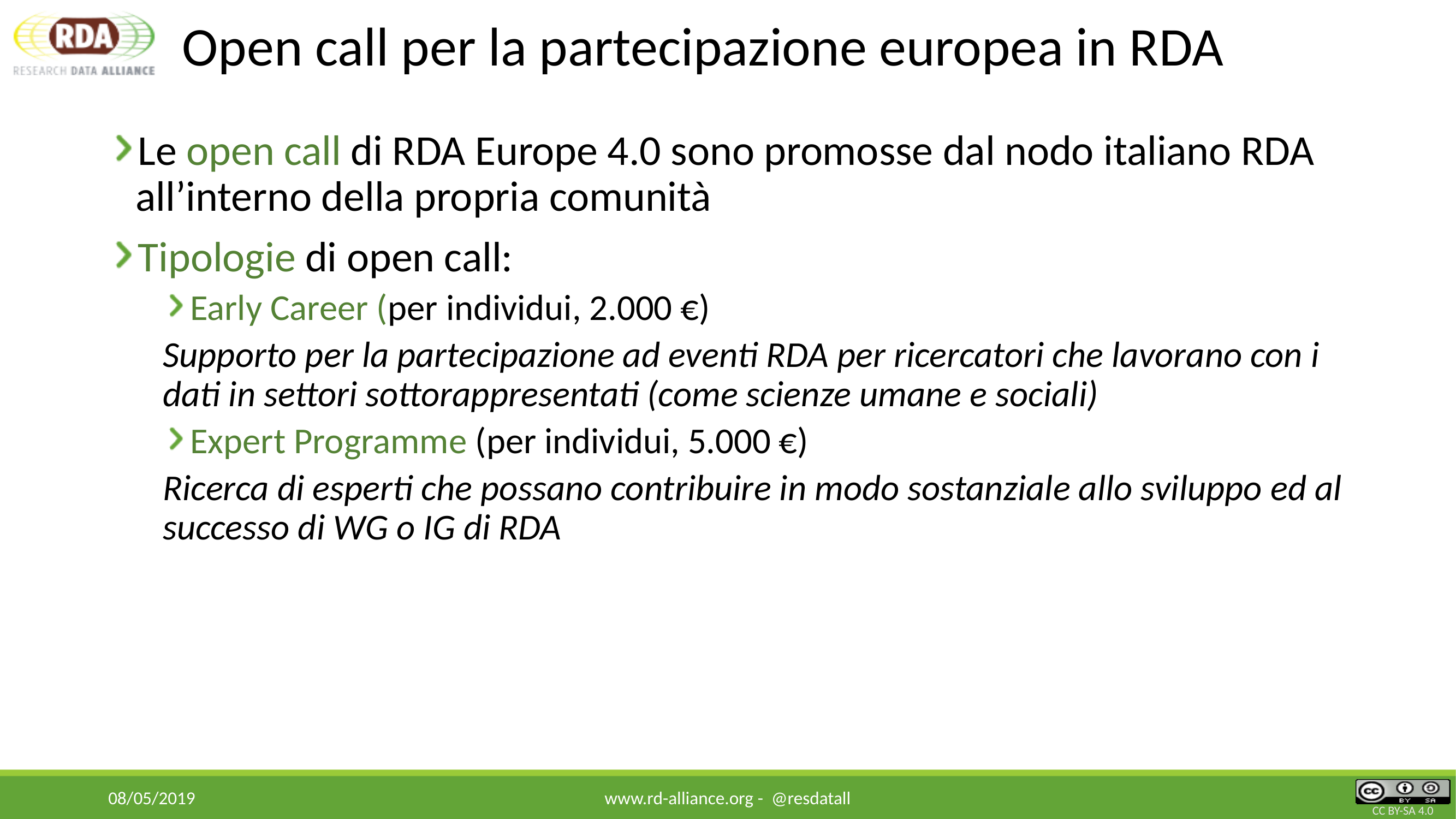

# Open call per la partecipazione europea in RDA
Le open call di RDA Europe 4.0 sono promosse dal nodo italiano RDA all’interno della propria comunità
Tipologie di open call:
Early Career (per individui, 2.000 €)
Supporto per la partecipazione ad eventi RDA per ricercatori che lavorano con i dati in settori sottorappresentati (come scienze umane e sociali)
Expert Programme (per individui, 5.000 €)
Ricerca di esperti che possano contribuire in modo sostanziale allo sviluppo ed al successo di WG o IG di RDA
08/05/2019
www.rd-alliance.org -  @resdatall